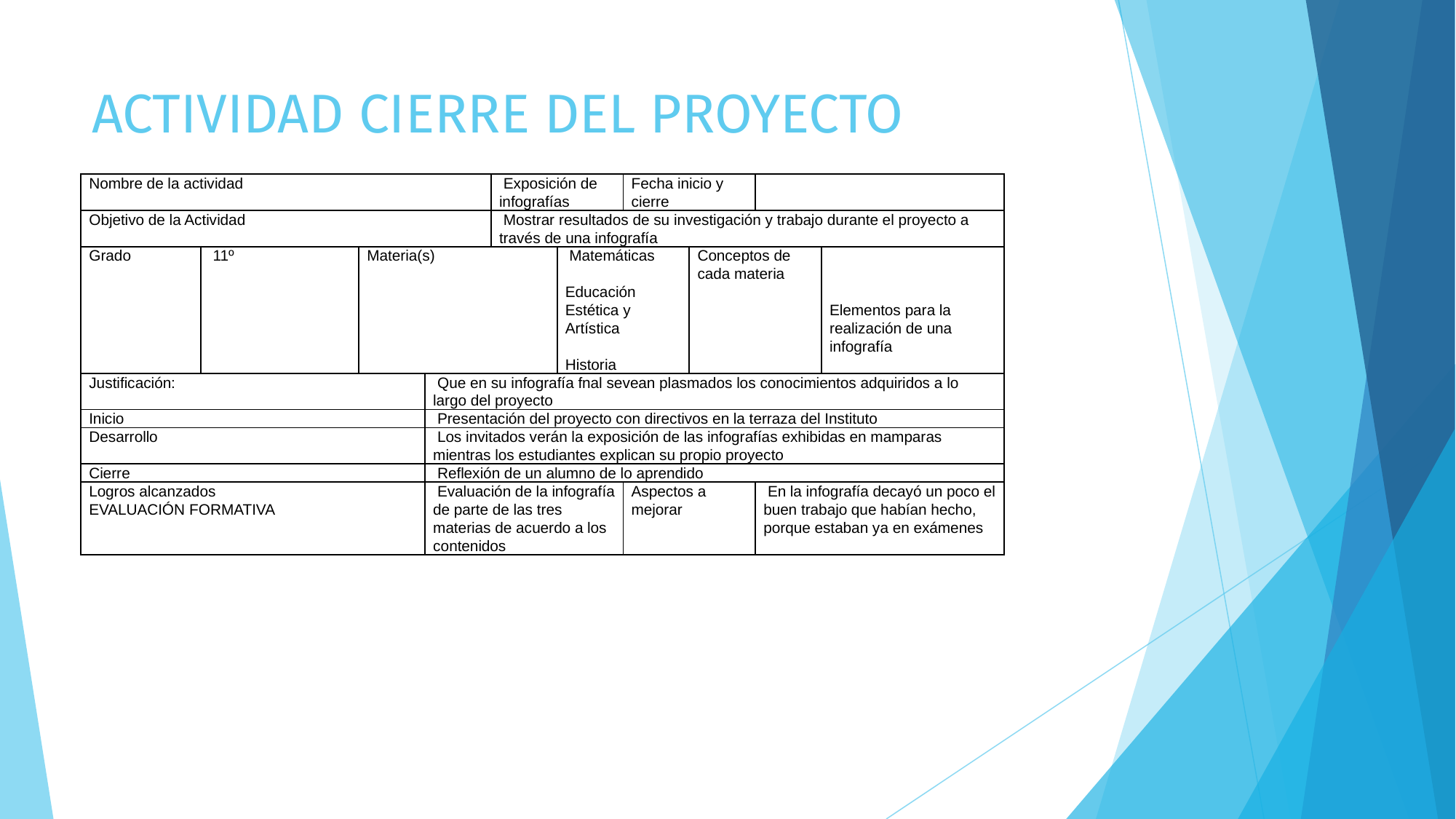

# ACTIVIDAD CIERRE DEL PROYECTO
| Nombre de la actividad |  |  |  | Exposición de infografías |  | Fecha inicio y cierre |  |  |  |
| --- | --- | --- | --- | --- | --- | --- | --- | --- | --- |
| Objetivo de la Actividad |  |  |  | Mostrar resultados de su investigación y trabajo durante el proyecto a través de una infografía |  |  |  |  |  |
| Grado | 11º | Materia(s) |  |  | Matemáticas Educación Estética y Artística Historia |  | Conceptos de cada materia |  | Elementos para la realización de una infografía |
| Justificación: |  |  | Que en su infografía fnal sevean plasmados los conocimientos adquiridos a lo largo del proyecto |  |  |  |  |  |  |
| Inicio |  |  | Presentación del proyecto con directivos en la terraza del Instituto |  |  |  |  |  |  |
| Desarrollo |  |  | Los invitados verán la exposición de las infografías exhibidas en mamparas mientras los estudiantes explican su propio proyecto |  |  |  |  |  |  |
| Cierre |  |  | Reflexión de un alumno de lo aprendido |  |  |  |  |  |  |
| Logros alcanzados EVALUACIÓN FORMATIVA |  |  | Evaluación de la infografía de parte de las tres materias de acuerdo a los contenidos |  |  | Aspectos a mejorar |  | En la infografía decayó un poco el buen trabajo que habían hecho, porque estaban ya en exámenes |  |